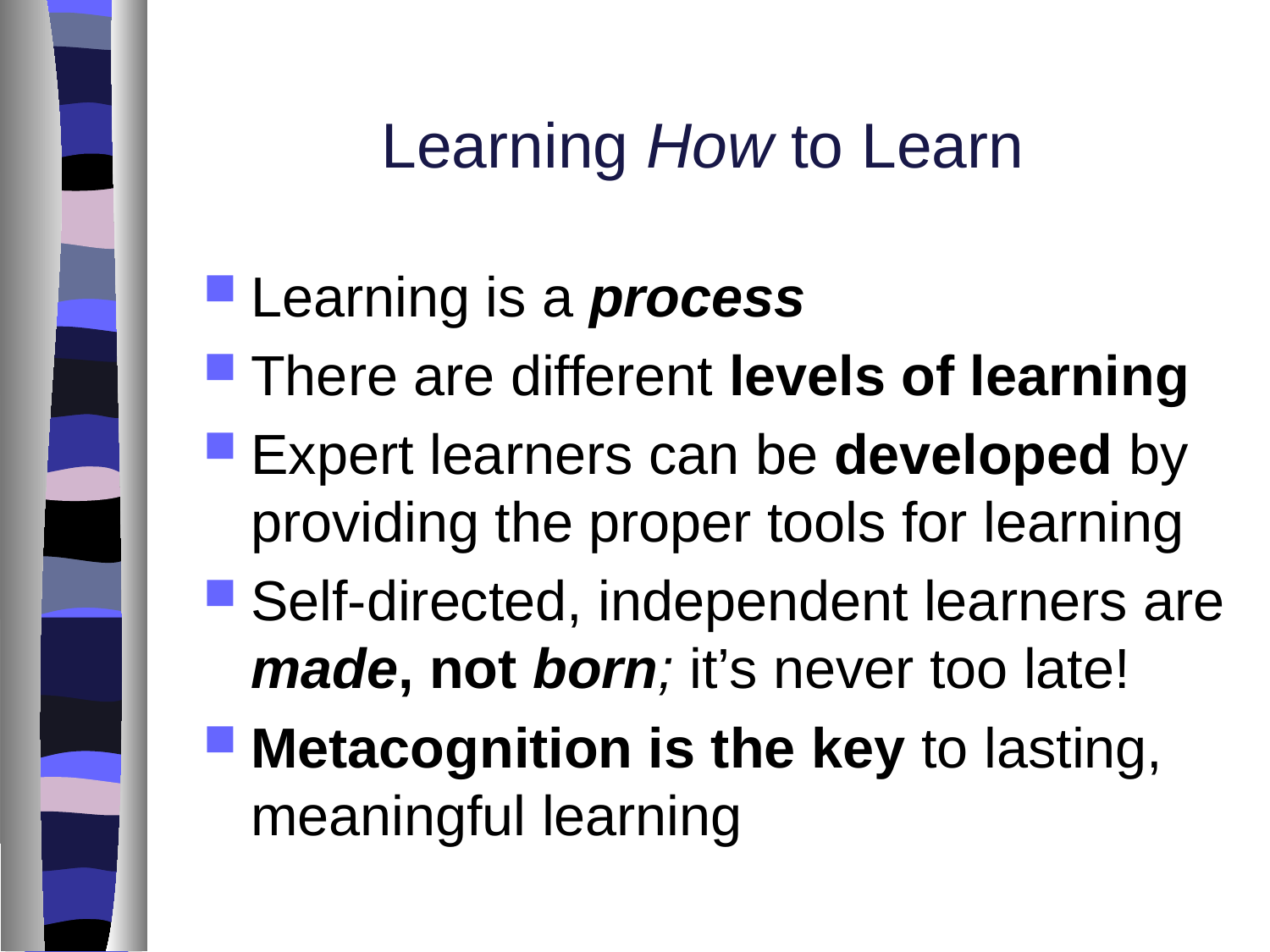

# Learning How to Learn
Learning is a process
There are different levels of learning
Expert learners can be developed by providing the proper tools for learning
Self-directed, independent learners are made, not born; it’s never too late!
Metacognition is the key to lasting, meaningful learning